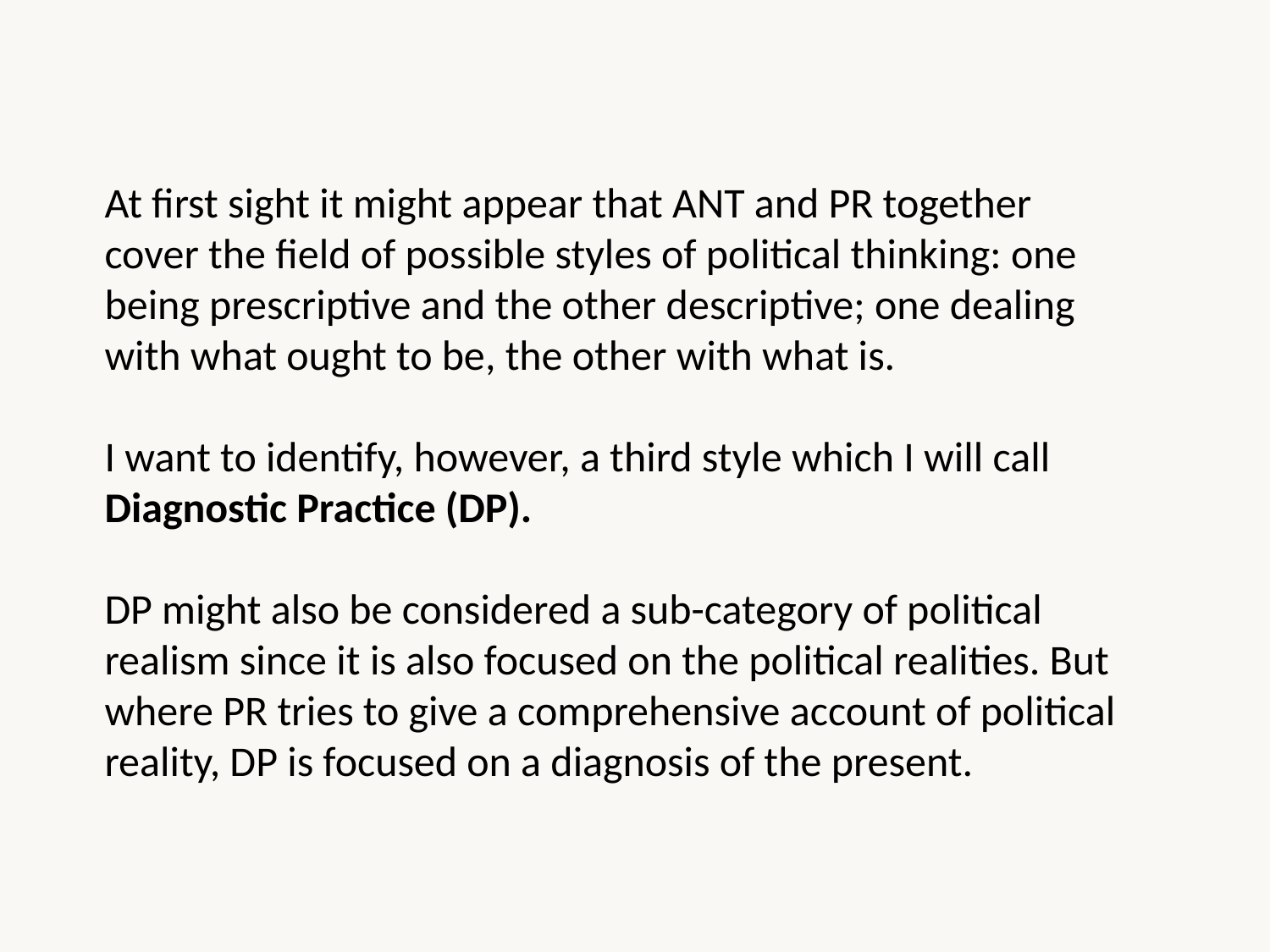

At first sight it might appear that ANT and PR together cover the field of possible styles of political thinking: one being prescriptive and the other descriptive; one dealing with what ought to be, the other with what is.

I want to identify, however, a third style which I will call Diagnostic Practice (DP).

DP might also be considered a sub-category of political realism since it is also focused on the political realities. But where PR tries to give a comprehensive account of political reality, DP is focused on a diagnosis of the present.